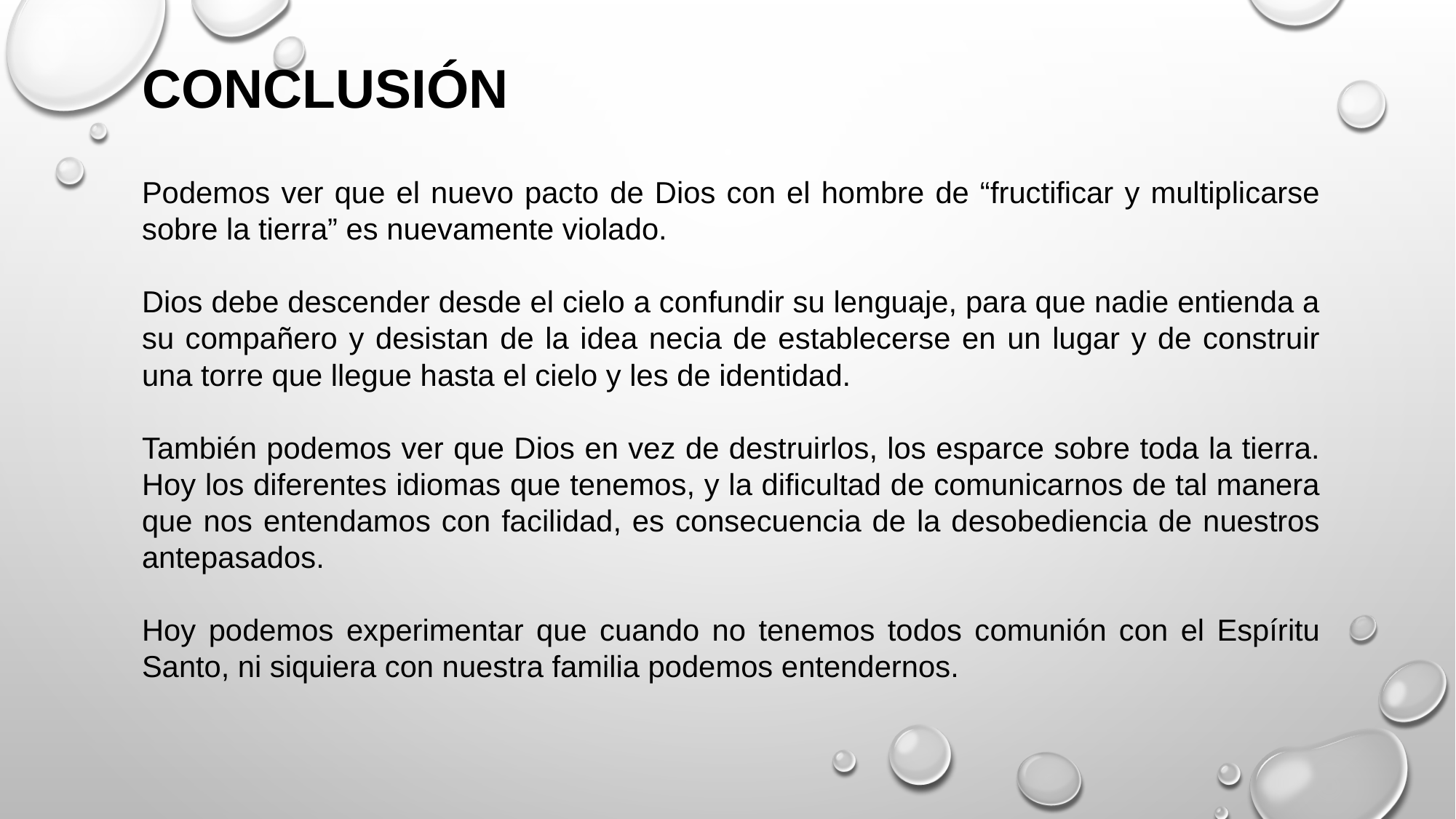

# CONCLUSIÓN
Podemos ver que el nuevo pacto de Dios con el hombre de “fructificar y multiplicarse sobre la tierra” es nuevamente violado.

Dios debe descender desde el cielo a confundir su lenguaje, para que nadie entienda a su compañero y desistan de la idea necia de establecerse en un lugar y de construir una torre que llegue hasta el cielo y les de identidad.

También podemos ver que Dios en vez de destruirlos, los esparce sobre toda la tierra. Hoy los diferentes idiomas que tenemos, y la dificultad de comunicarnos de tal manera que nos entendamos con facilidad, es consecuencia de la desobediencia de nuestros antepasados.

Hoy podemos experimentar que cuando no tenemos todos comunión con el Espíritu Santo, ni siquiera con nuestra familia podemos entendernos.